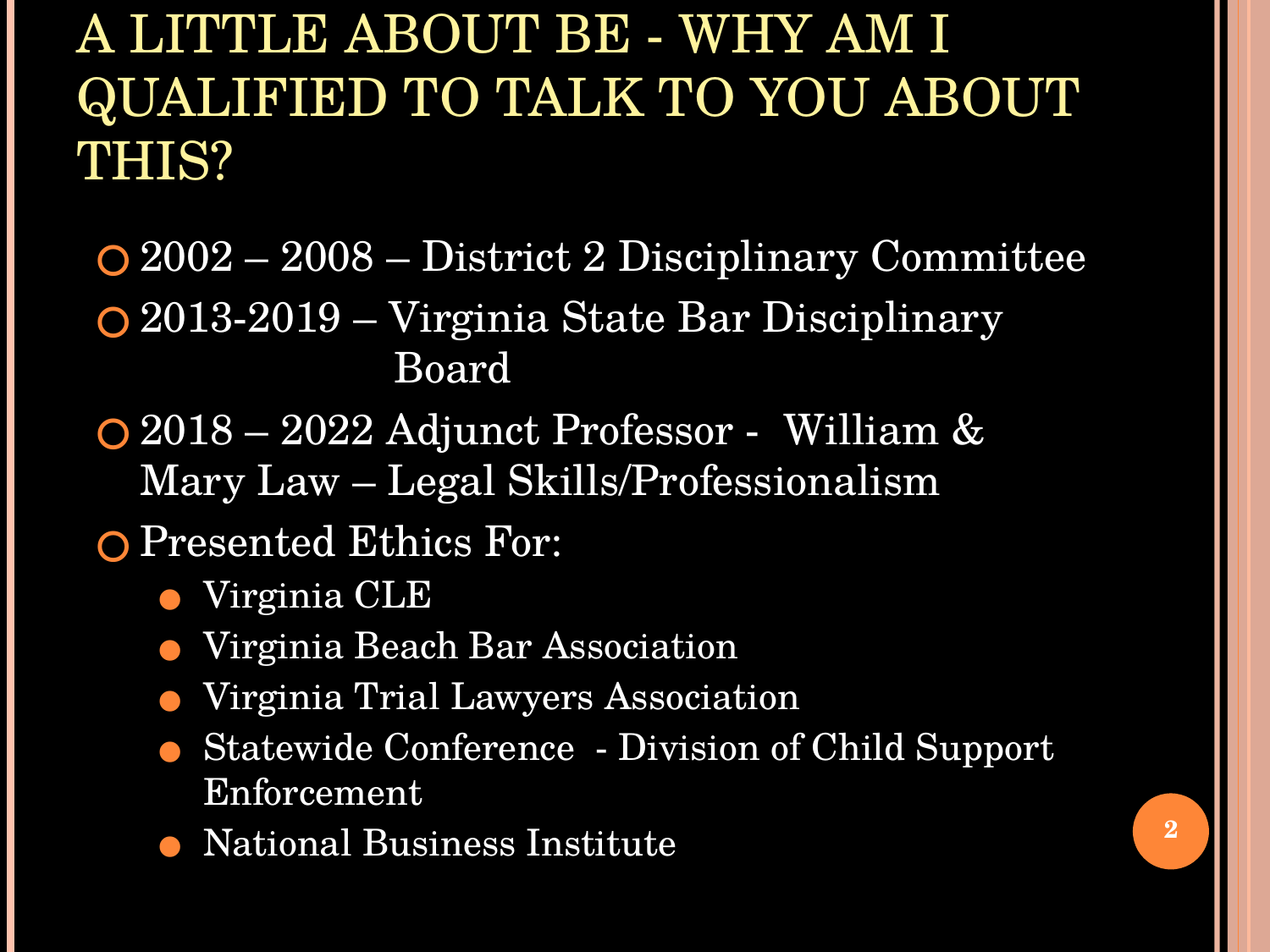

# A Little about Be - Why Am I Qualified to talk to YOU about this?
2002 – 2008 – District 2 Disciplinary Committee
2013-2019 – Virginia State Bar Disciplinary 			Board
2018 – 2022 Adjunct Professor -  William & Mary Law – Legal Skills/Professionalism
Presented Ethics For:
Virginia CLE
Virginia Beach Bar Association
Virginia Trial Lawyers Association
Statewide Conference  - Division of Child Support Enforcement
National Business Institute

2